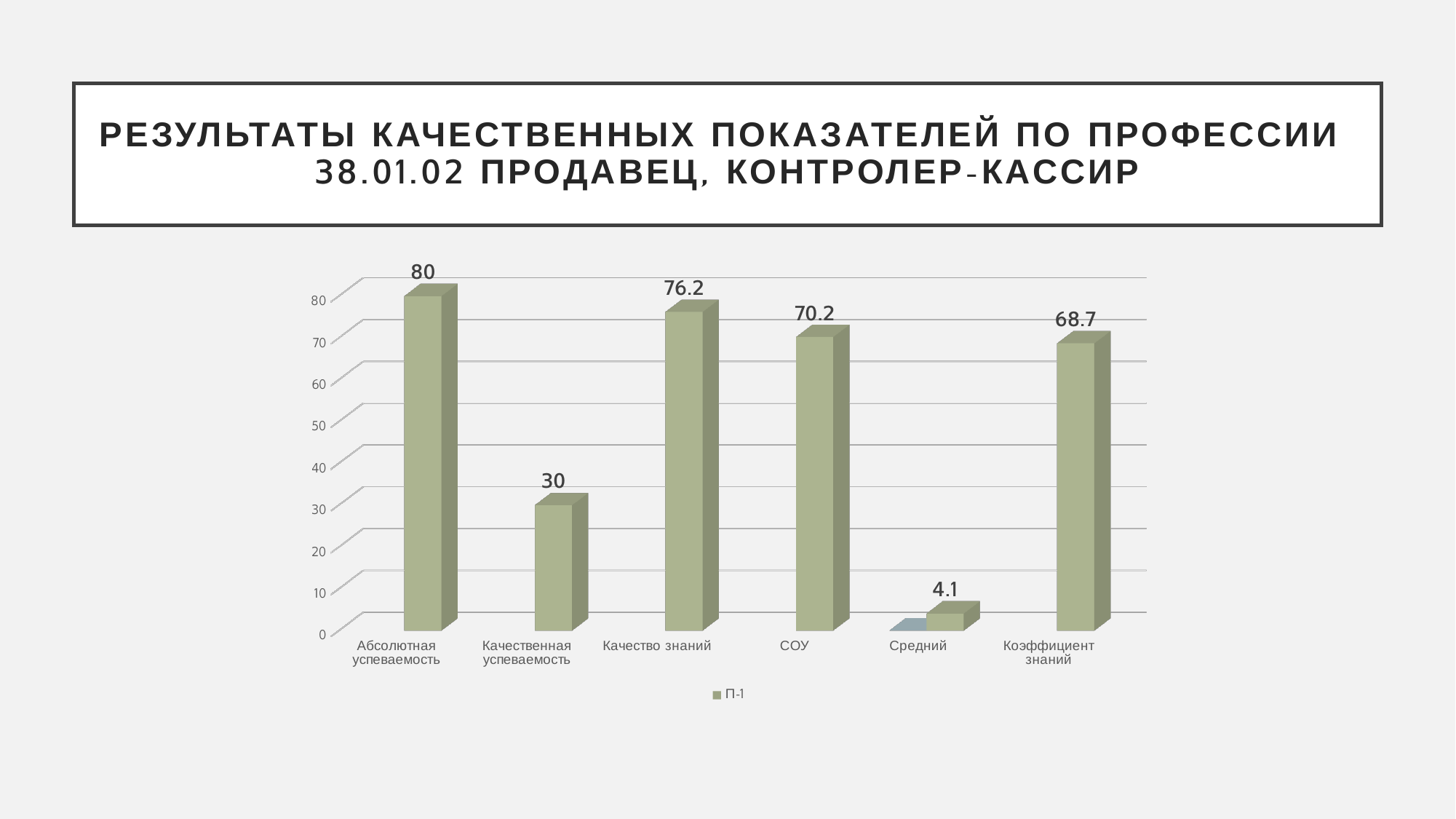

# Результаты качественных показателей по профессии 38.01.02 Продавец, контролер-кассир

[unsupported chart]